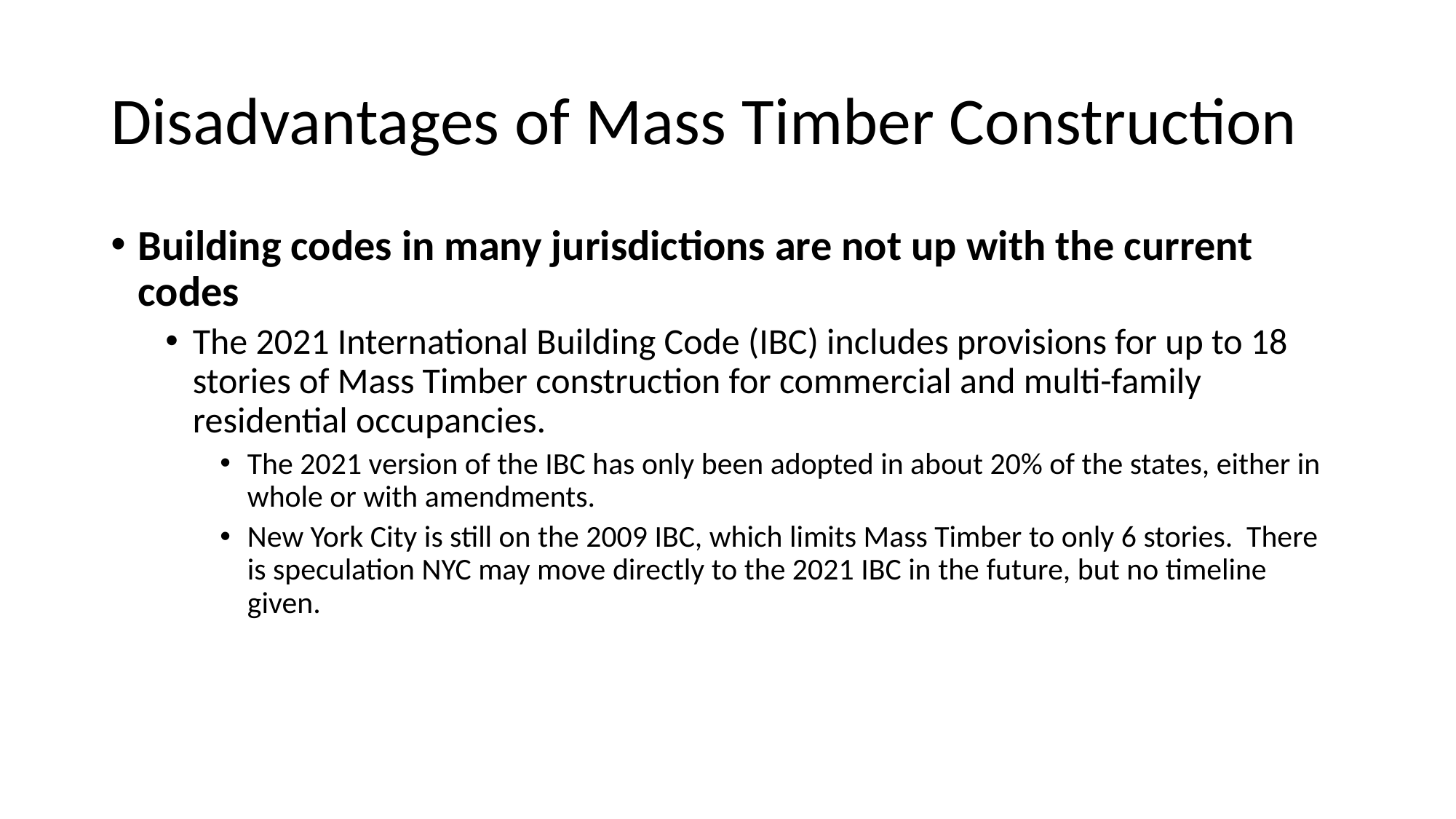

# Disadvantages of Mass Timber Construction
Building codes in many jurisdictions are not up with the current codes
The 2021 International Building Code (IBC) includes provisions for up to 18 stories of Mass Timber construction for commercial and multi-family residential occupancies.
The 2021 version of the IBC has only been adopted in about 20% of the states, either in whole or with amendments.
New York City is still on the 2009 IBC, which limits Mass Timber to only 6 stories.  There is speculation NYC may move directly to the 2021 IBC in the future, but no timeline given.